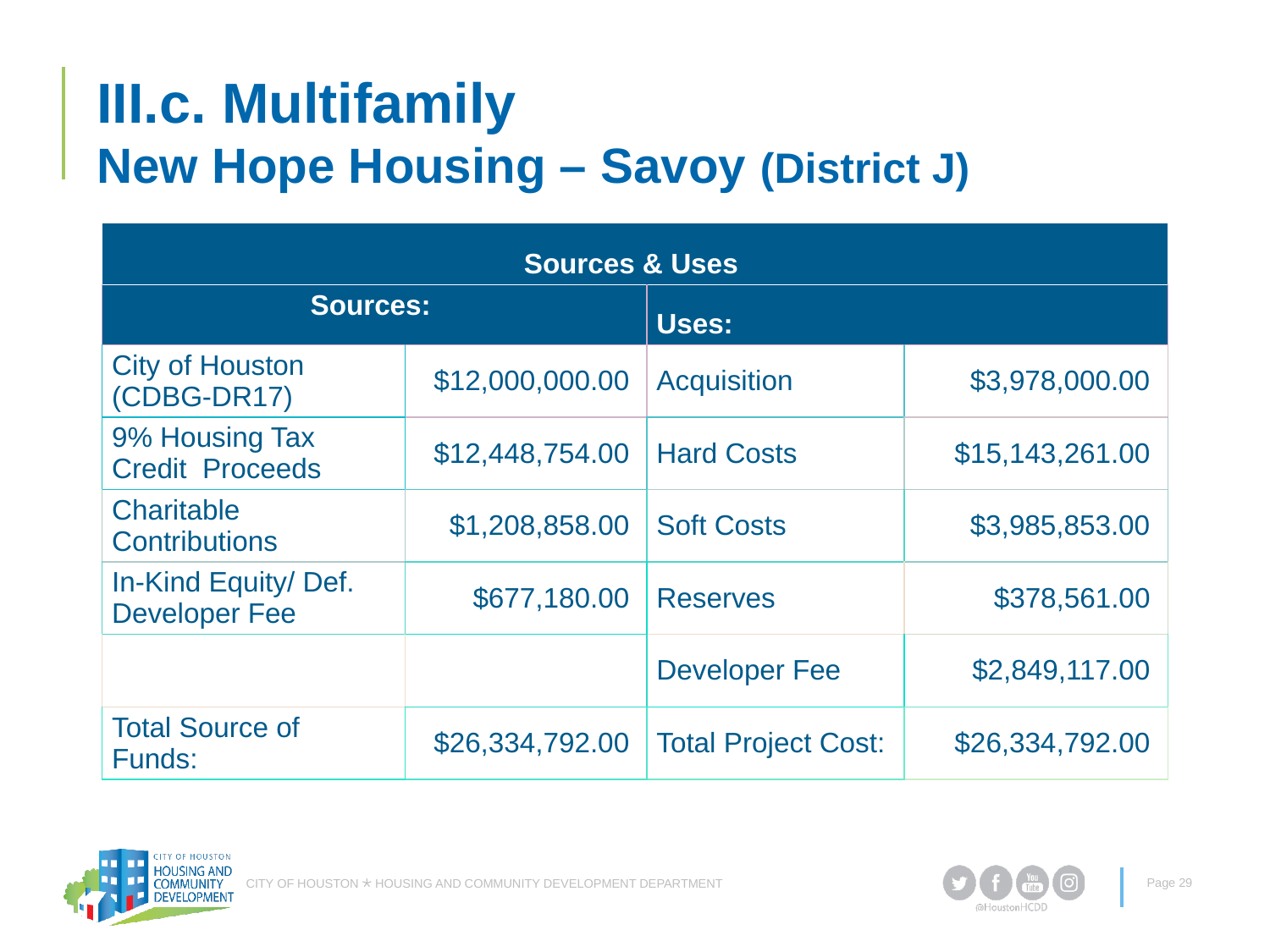

# III.c. Multifamily New Hope Housing – Savoy (District J)

| Sources & Uses |  |  |  |
| --- | --- | --- | --- |
| Sources: |  | Uses: |  |
| City of Houston (CDBG-DR17) | $12,000,000.00 | Acquisition | $3,978,000.00 |
| 9% Housing Tax Credit  Proceeds | $12,448,754.00 | Hard Costs | $15,143,261.00 |
| Charitable Contributions | $1,208,858.00 | Soft Costs | $3,985,853.00 |
| In-Kind Equity/ Def. Developer Fee | $677,180.00 | Reserves | $378,561.00 |
|  |  | Developer Fee | $2,849,117.00 |
| Total Source of Funds: | $26,334,792.00 | Total Project Cost: | $26,334,792.00 |